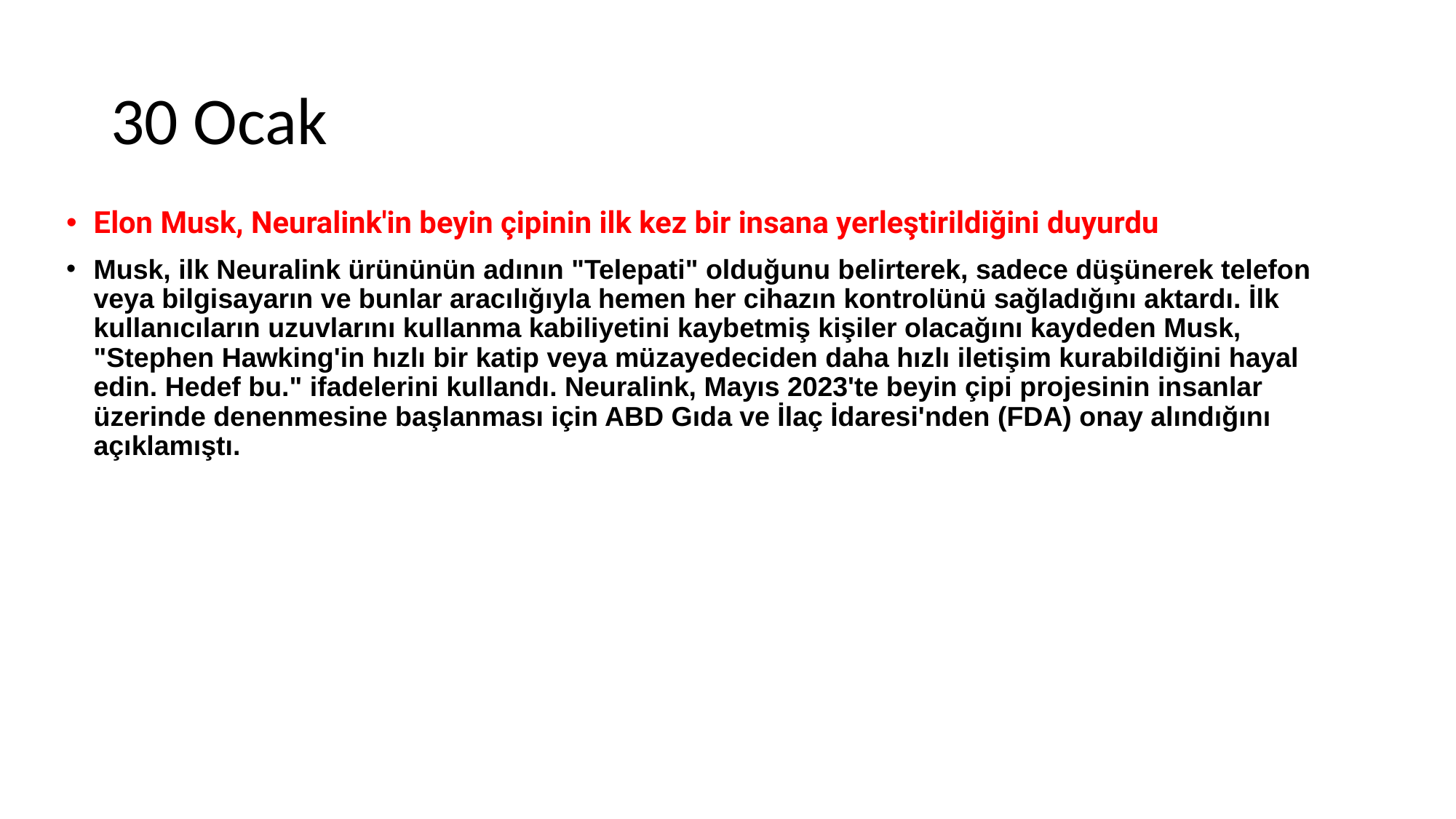

# 30 Ocak
Elon Musk, Neuralink'in beyin çipinin ilk kez bir insana yerleştirildiğini duyurdu
Musk, ilk Neuralink ürününün adının "Telepati" olduğunu belirterek, sadece düşünerek telefon veya bilgisayarın ve bunlar aracılığıyla hemen her cihazın kontrolünü sağladığını aktardı. İlk kullanıcıların uzuvlarını kullanma kabiliyetini kaybetmiş kişiler olacağını kaydeden Musk, "Stephen Hawking'in hızlı bir katip veya müzayedeciden daha hızlı iletişim kurabildiğini hayal edin. Hedef bu." ifadelerini kullandı. Neuralink, Mayıs 2023'te beyin çipi projesinin insanlar üzerinde denenmesine başlanması için ABD Gıda ve İlaç İdaresi'nden (FDA) onay alındığını açıklamıştı.